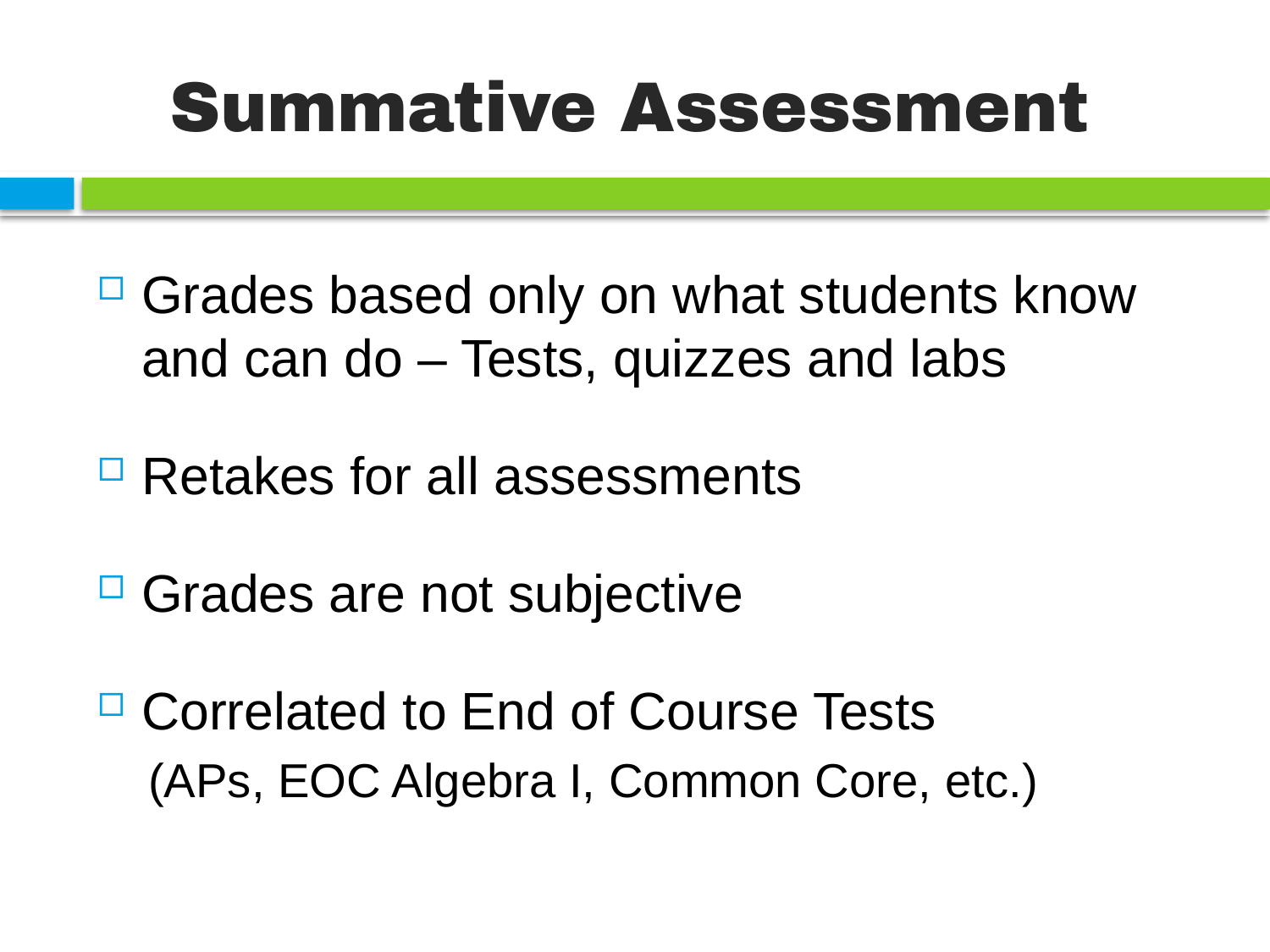

# Summative Assessment

Grades based only on what students know and can do – Tests, quizzes and labs

Retakes for all assessments

Grades are not subjective

Correlated to End of Course Tests
(APs, EOC Algebra I, Common Core, etc.)